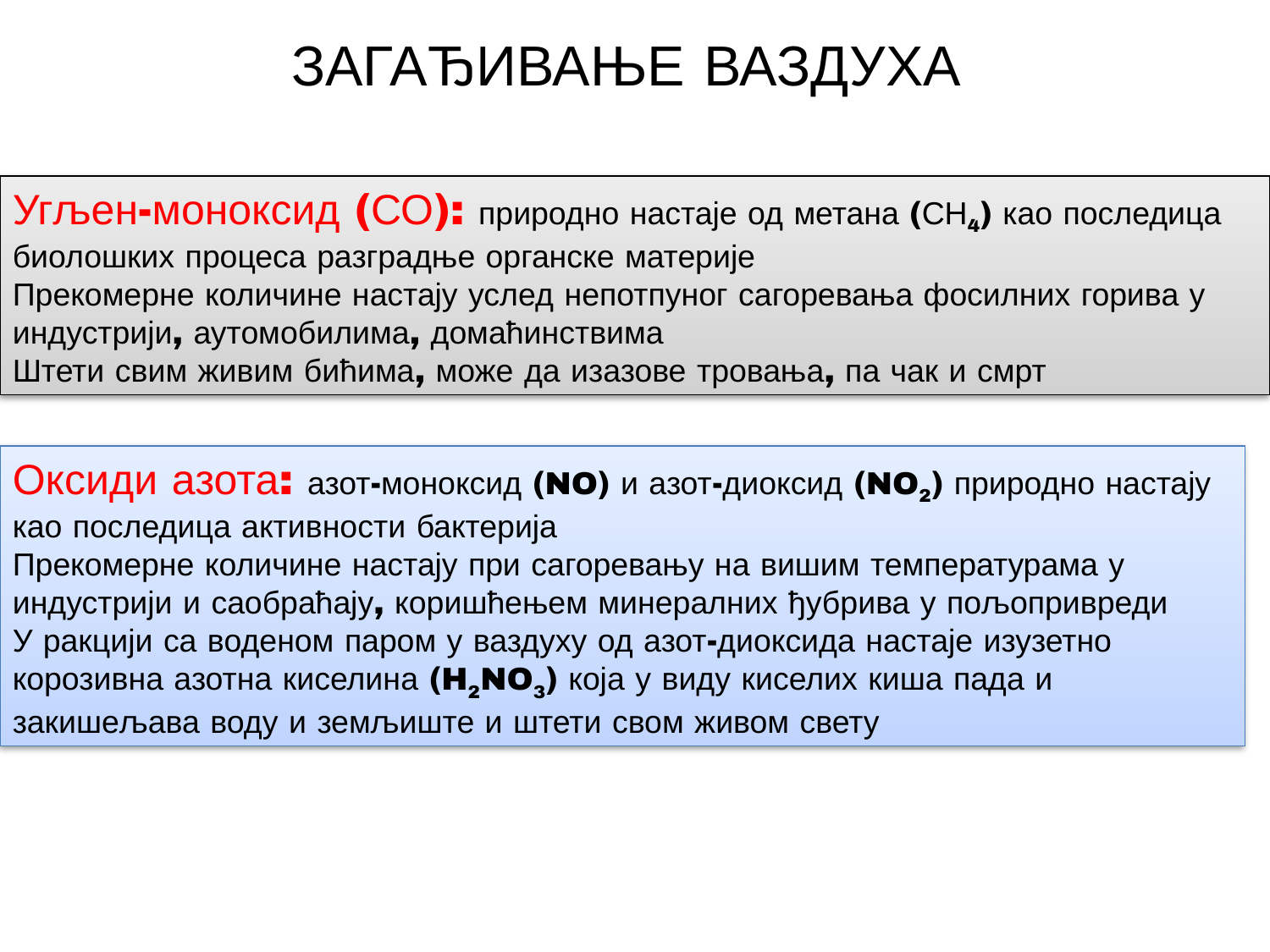

# ЗАГАЂИВАЊЕ ВАЗДУХА
Угљен-моноксид (СО): природно настаје од метана (СН4) као последица биолошких процеса разградње органске материје
Прекомерне количине настају услед непотпуног сагоревања фосилних горива у индустрији, аутомобилима, домаћинствима
Штети свим живим бићима, може да изазове тровања, па чак и смрт
Оксиди азота: азот-моноксид (NO) и азот-диоксид (NO2) природно настају као последица активности бактерија
Прекомерне количине настају при сагоревању на вишим температурама у индустрији и саобраћају, коришћењем минералних ђубрива у пољопривреди
У ракцији са воденом паром у ваздуху од азот-диоксида настаје изузетно корозивна азотна киселина (H2NO3) која у виду киселих киша пада и закишељава воду и земљиште и штети свом живом свету